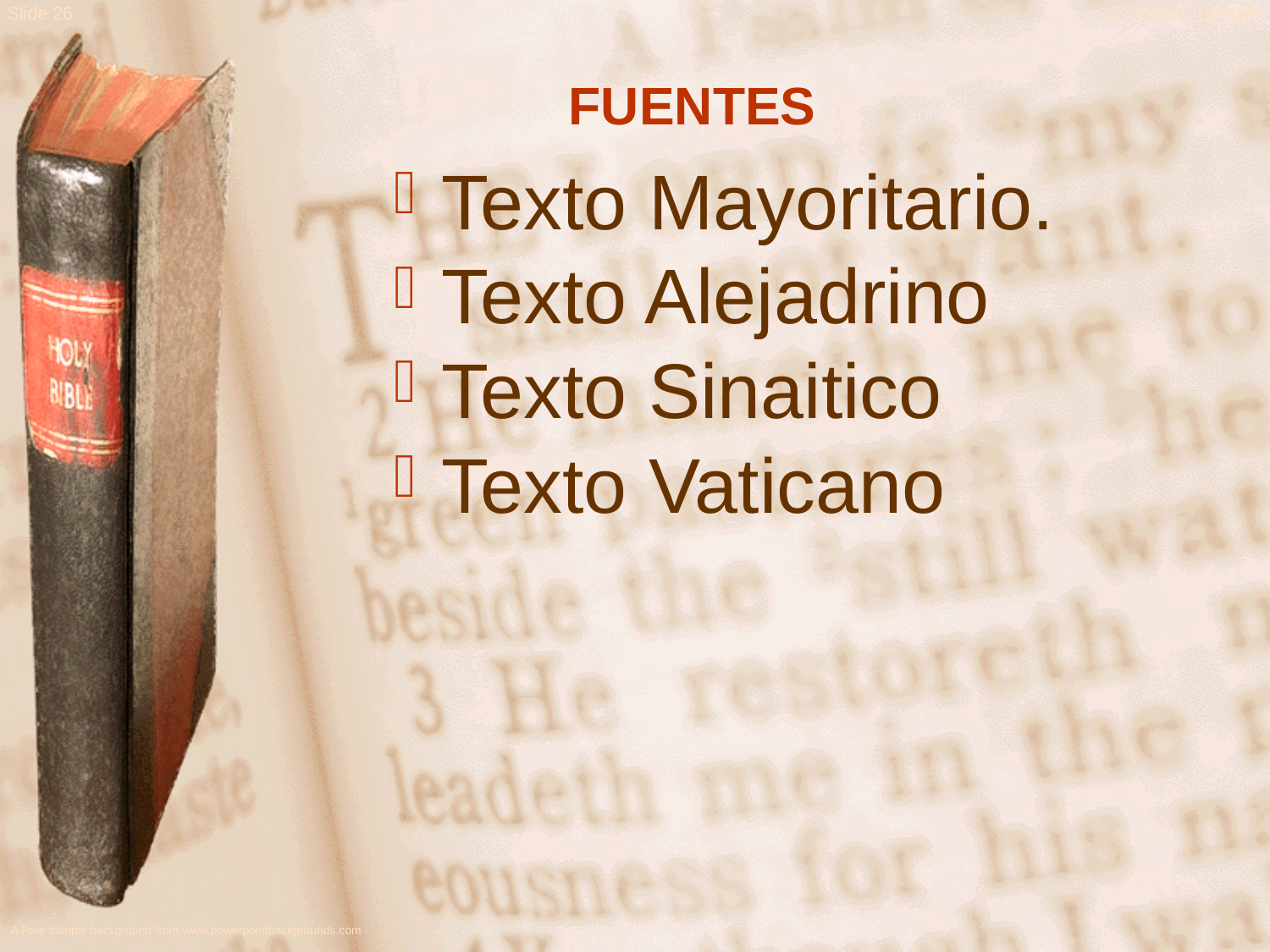

FUENTES
Texto Mayoritario.
Texto Alejadrino
Texto Sinaitico
Texto Vaticano